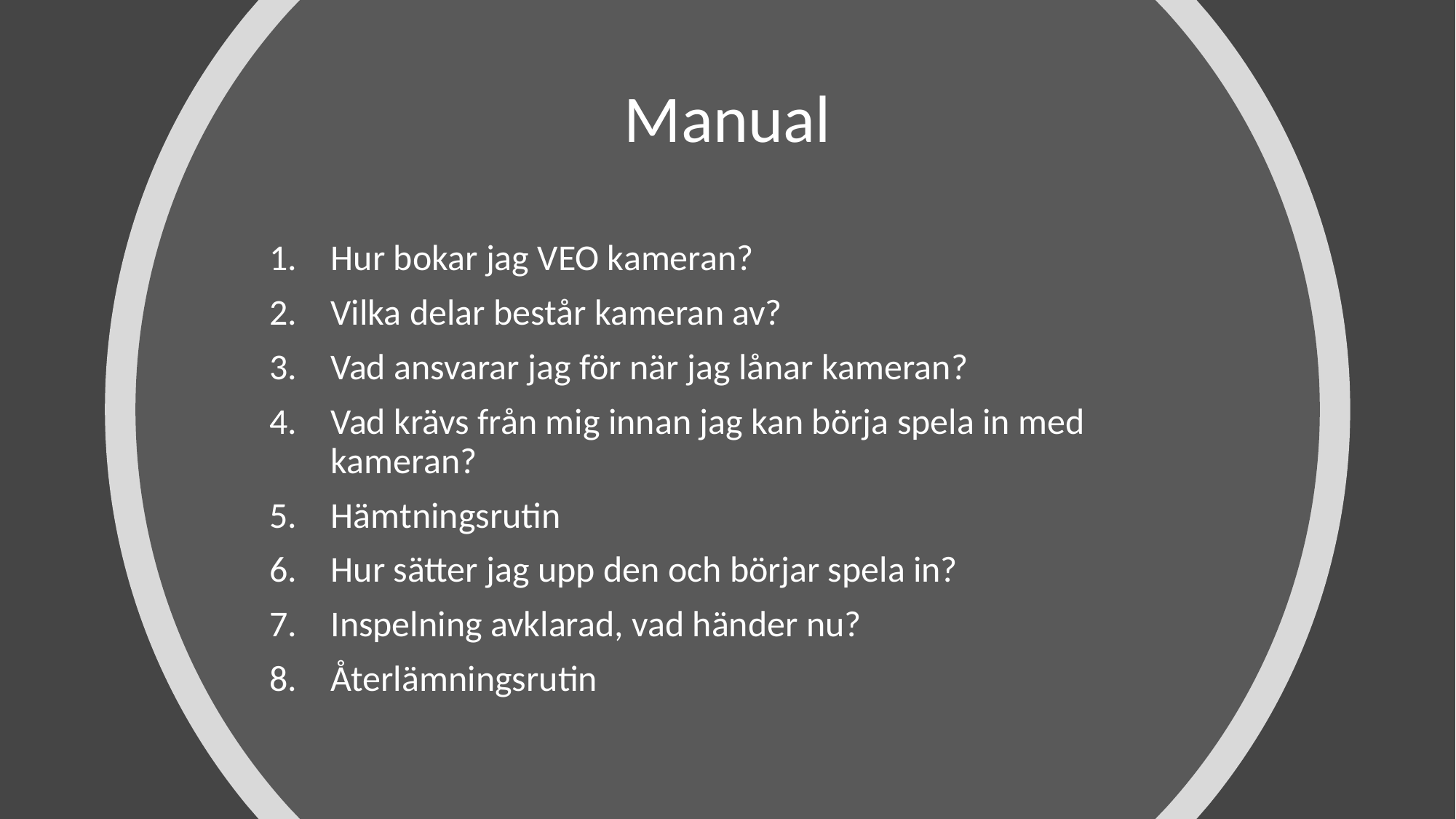

# Manual
Hur bokar jag VEO kameran?
Vilka delar består kameran av?
Vad ansvarar jag för när jag lånar kameran?
Vad krävs från mig innan jag kan börja spela in med kameran?
Hämtningsrutin
Hur sätter jag upp den och börjar spela in?
Inspelning avklarad, vad händer nu?
Återlämningsrutin